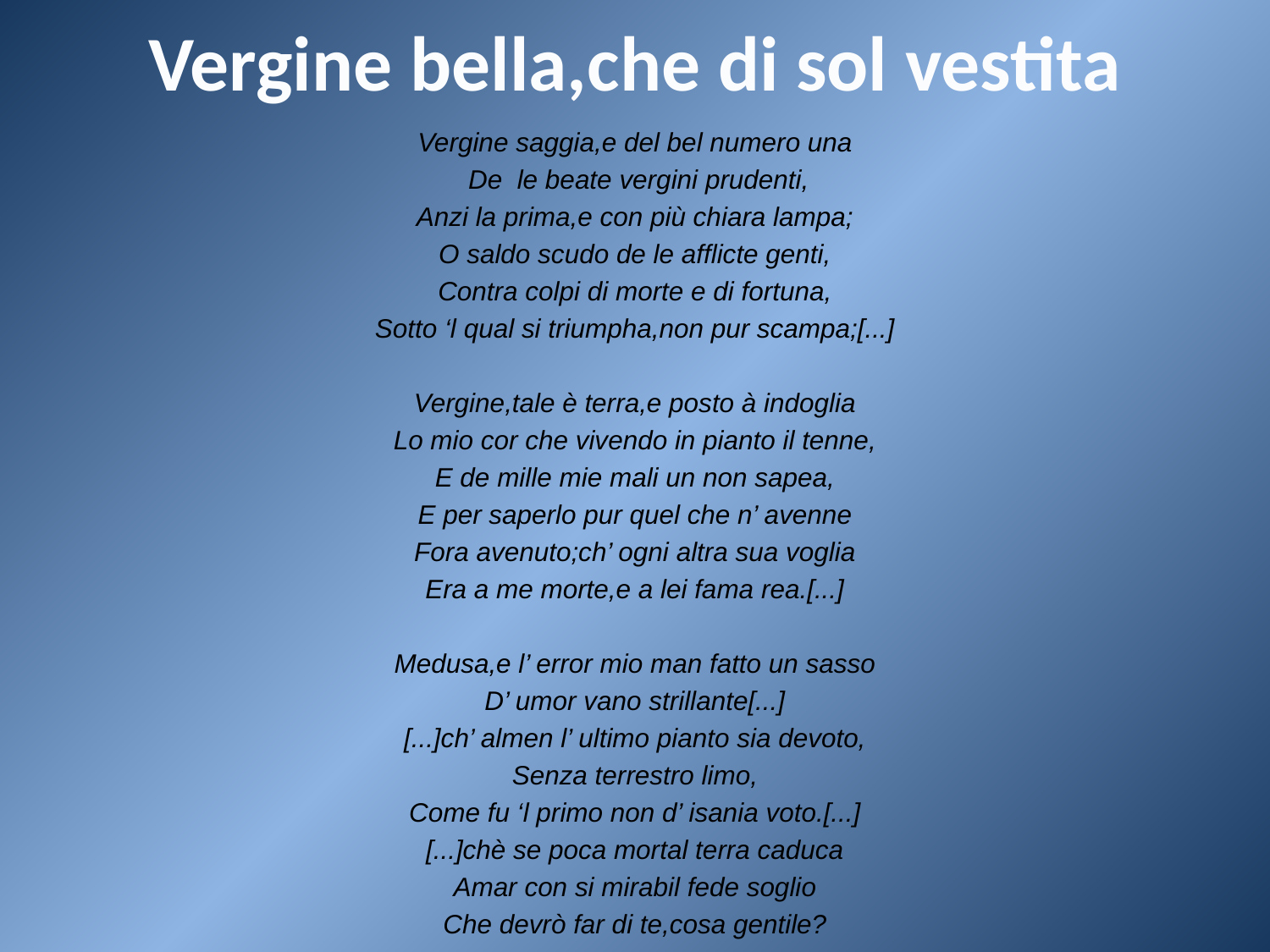

# Vergine bella,che di sol vestita
Vergine saggia,e del bel numero una
 De  le beate vergini prudenti,
Anzi la prima,e con più chiara lampa;
O saldo scudo de le afflicte genti,
Contra colpi di morte e di fortuna,
Sotto ‘l qual si triumpha,non pur scampa;[...]

Vergine,tale è terra,e posto à indoglia
Lo mio cor che vivendo in pianto il tenne,
E de mille mie mali un non sapea,
E per saperlo pur quel che n’ avenne
Fora avenuto;ch’ ogni altra sua voglia
Era a me morte,e a lei fama rea.[...]

Medusa,e l’ error mio man fatto un sasso
D’ umor vano strillante[...]
[...]ch’ almen l’ ultimo pianto sia devoto,
Senza terrestro limo,
Come fu ‘l primo non d’ isania voto.[...]
[...]chè se poca mortal terra caduca
Amar con si mirabil fede soglio
Che devrò far di te,cosa gentile?